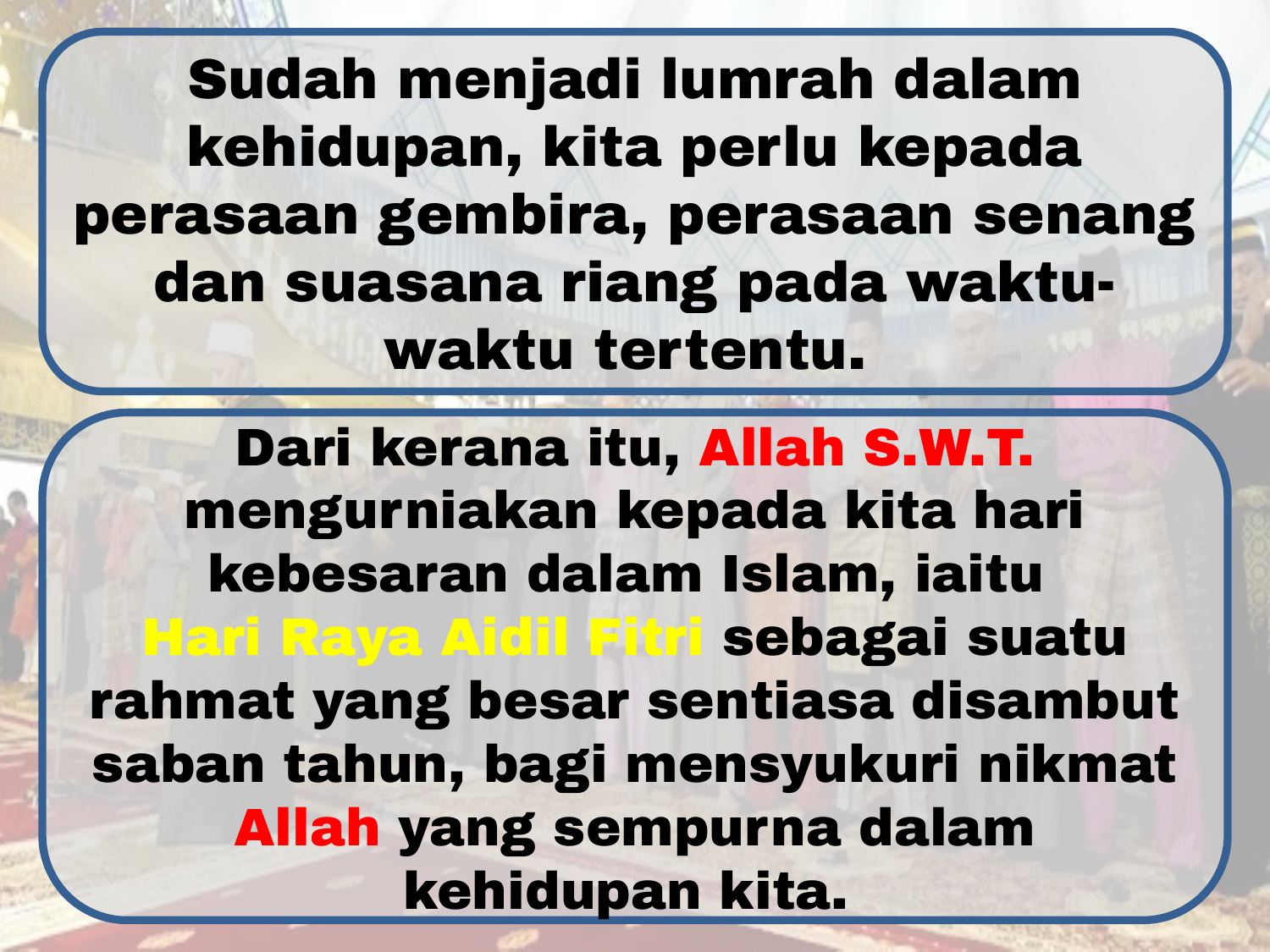

Sudah menjadi lumrah dalam kehidupan, kita perlu kepada perasaan gembira, perasaan senang dan suasana riang pada waktu-waktu tertentu.
Dari kerana itu, Allah S.W.T. mengurniakan kepada kita hari kebesaran dalam Islam, iaitu
Hari Raya Aidil Fitri sebagai suatu rahmat yang besar sentiasa disambut saban tahun, bagi mensyukuri nikmat Allah yang sempurna dalam kehidupan kita.